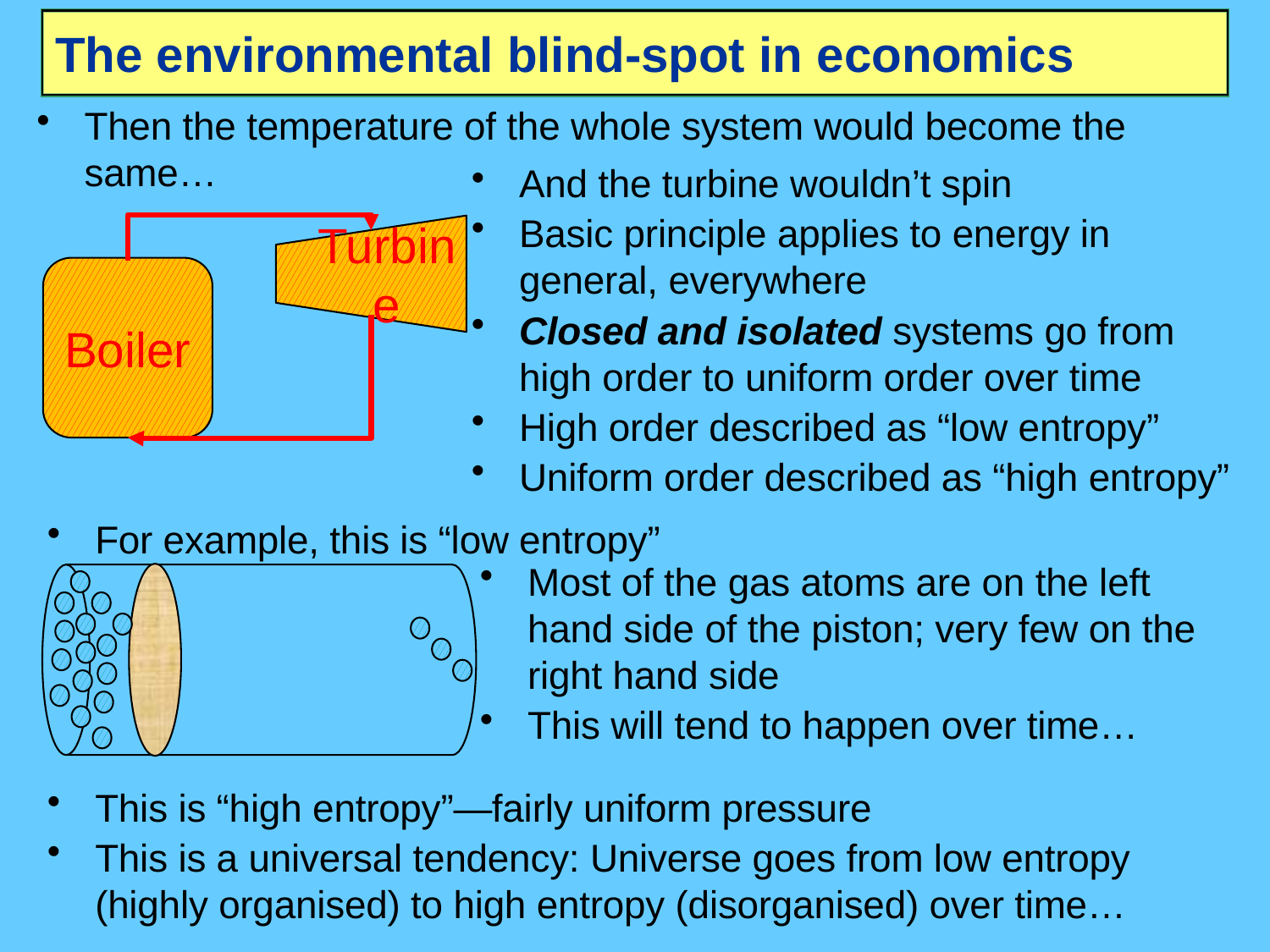

# The environmental blind-spot in economics
Then the temperature of the whole system would become the same…
And the turbine wouldn’t spin
Basic principle applies to energy in general, everywhere
Closed and isolated systems go from high order to uniform order over time
High order described as “low entropy”
Uniform order described as “high entropy”
Turbine
Boiler

For example, this is “low entropy”
Most of the gas atoms are on the left hand side of the piston; very few on the right hand side
This will tend to happen over time…

This is “high entropy”—fairly uniform pressure
This is a universal tendency: Universe goes from low entropy (highly organised) to high entropy (disorganised) over time…